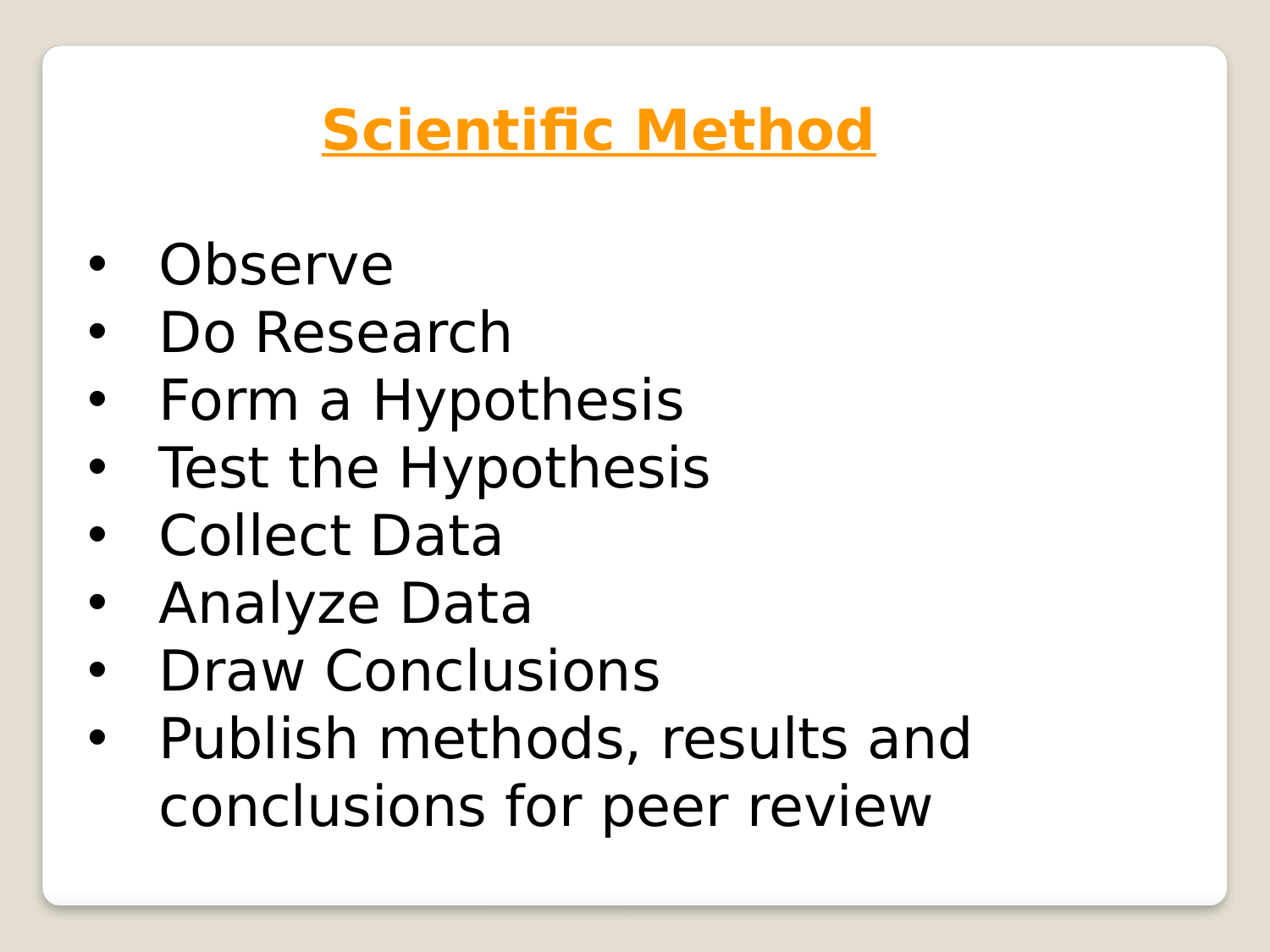

Scientific Method

Observe
Do Research
Form a Hypothesis
Test the Hypothesis
Collect Data
Analyze Data
Draw Conclusions
Publish methods, results and conclusions for peer review